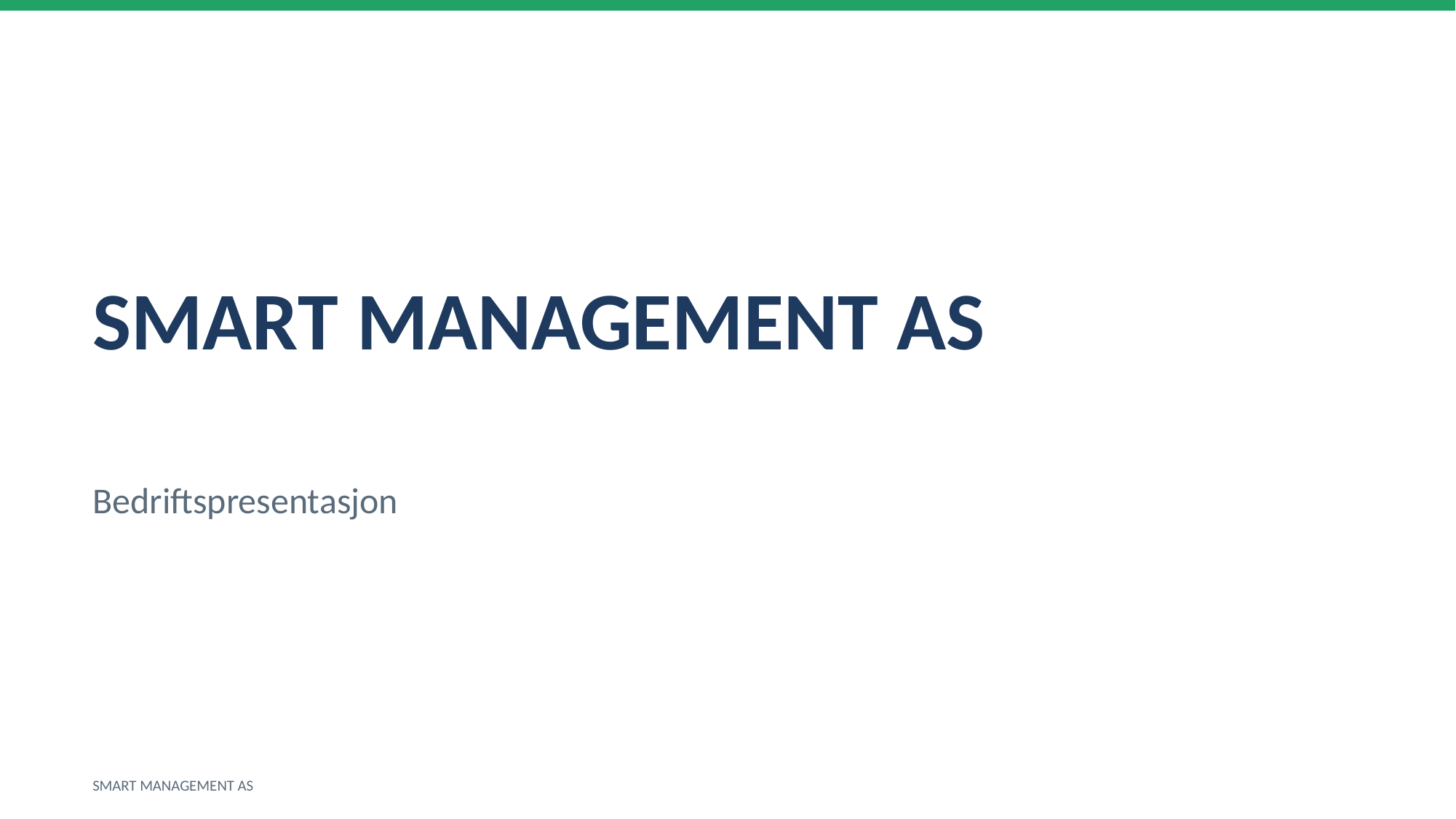

SMART MANAGEMENT AS
Bedriftspresentasjon
SMART MANAGEMENT AS